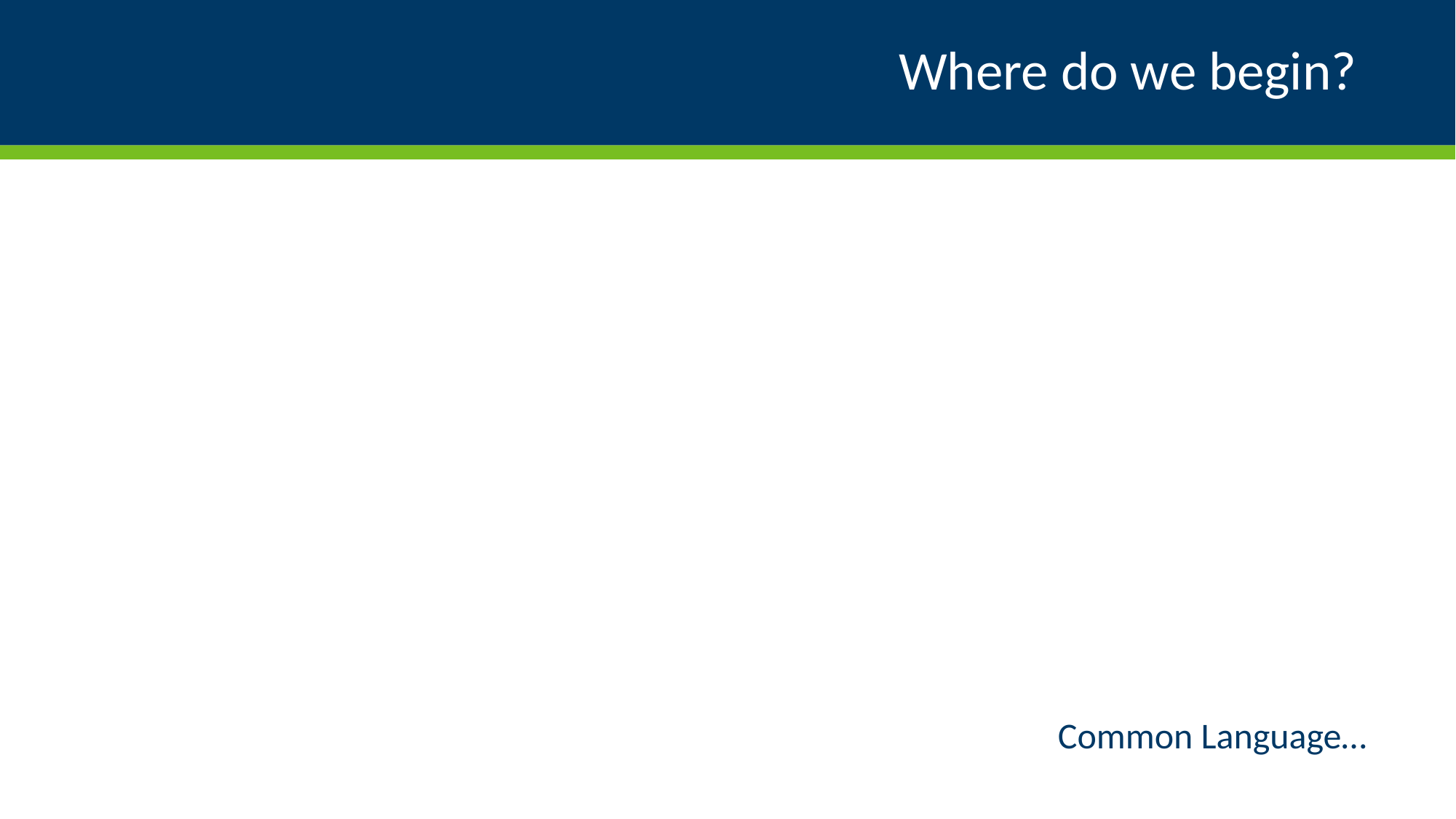

# Where do we begin?
Common Language…